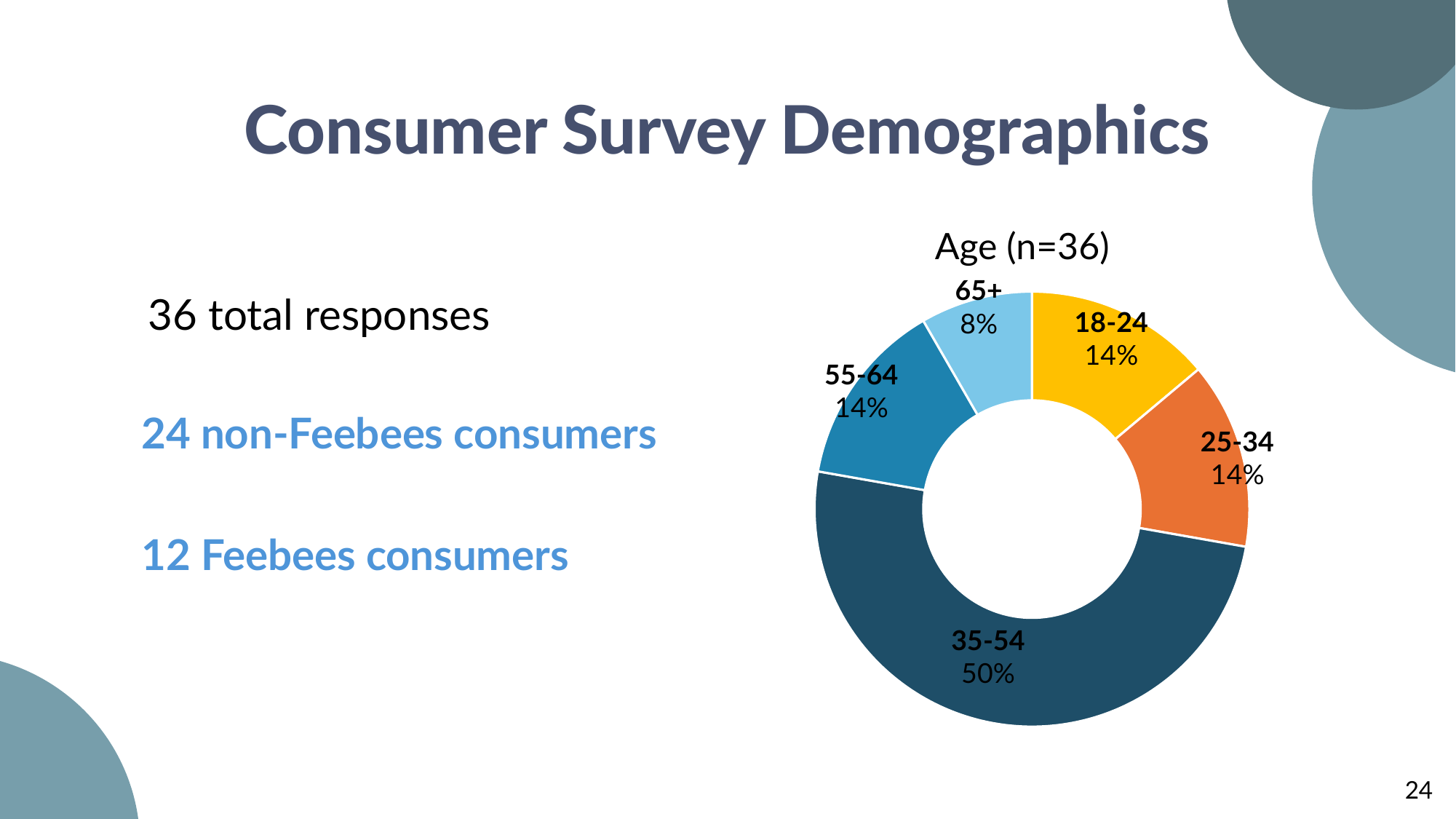

Consumer Survey Demographics
Age (n=36)

### Chart

| Category | Sales |
|---|---|
| 18-24 | 5.0 |
| 25-34 | 5.0 |
| 35-54 | 18.0 |
| 55-64 | 5.0 |
| 65+ | 3.0 |
36 total responses
24 non-Feebees consumers

12 Feebees consumers

24